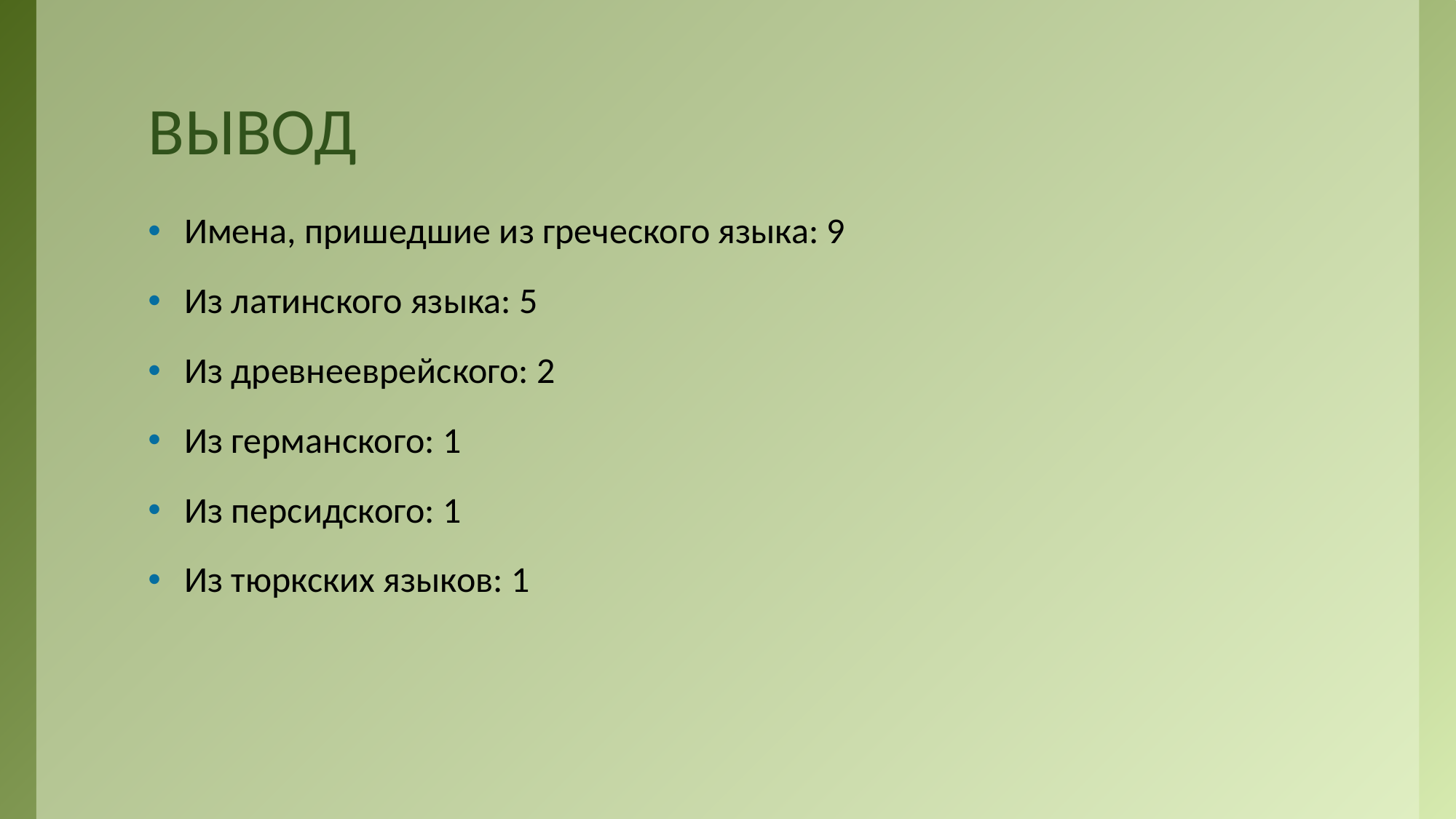

# ВЫВОД
Имена, пришедшие из греческого языка: 9
Из латинского языка: 5
Из древнееврейского: 2
Из германского: 1
Из персидского: 1
Из тюркских языков: 1